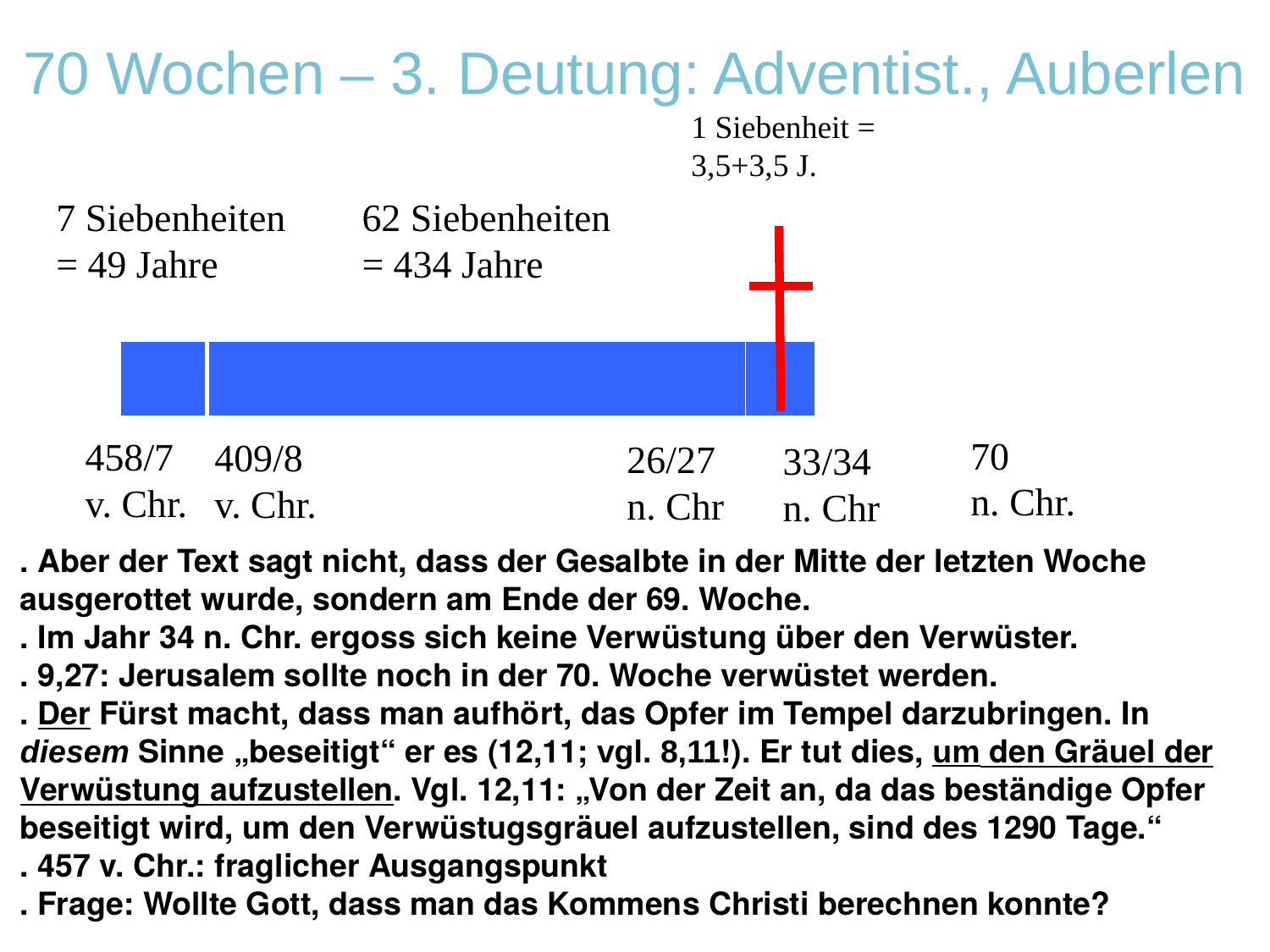

# 70 Wochen – 3. Deutung: Adventist., Auberlen
1 Siebenheit =  3,5+3,5 J.
7 Siebenheiten
= 49 Jahre
62 Siebenheiten
= 434 Jahre

70
n. Chr.
458/7
v. Chr.
409/8
v. Chr.

26/27
n. Chr
33/34
n. Chr
. Aber der Text sagt nicht, dass der Gesalbte in der Mitte der letzten Woche ausgerottet wurde, sondern am Ende der 69. Woche.
. Im Jahr 34 n. Chr. ergoss sich keine Verwüstung über den Verwüster.
. 9,27: Jerusalem sollte noch in der 70. Woche verwüstet werden.
. Der Fürst macht, dass man aufhört, das Opfer im Tempel darzubringen. In diesem Sinne „beseitigt“ er es (12,11; vgl. 8,11!). Er tut dies, um den Gräuel der Verwüstung aufzustellen. Vgl. 12,11: „Von der Zeit an, da das beständige Opfer beseitigt wird, um den Verwüstugsgräuel aufzustellen, sind des 1290 Tage.“
. 457 v. Chr.: fraglicher Ausgangspunkt
. Frage: Wollte Gott, dass man das Kommens Christi berechnen konnte?